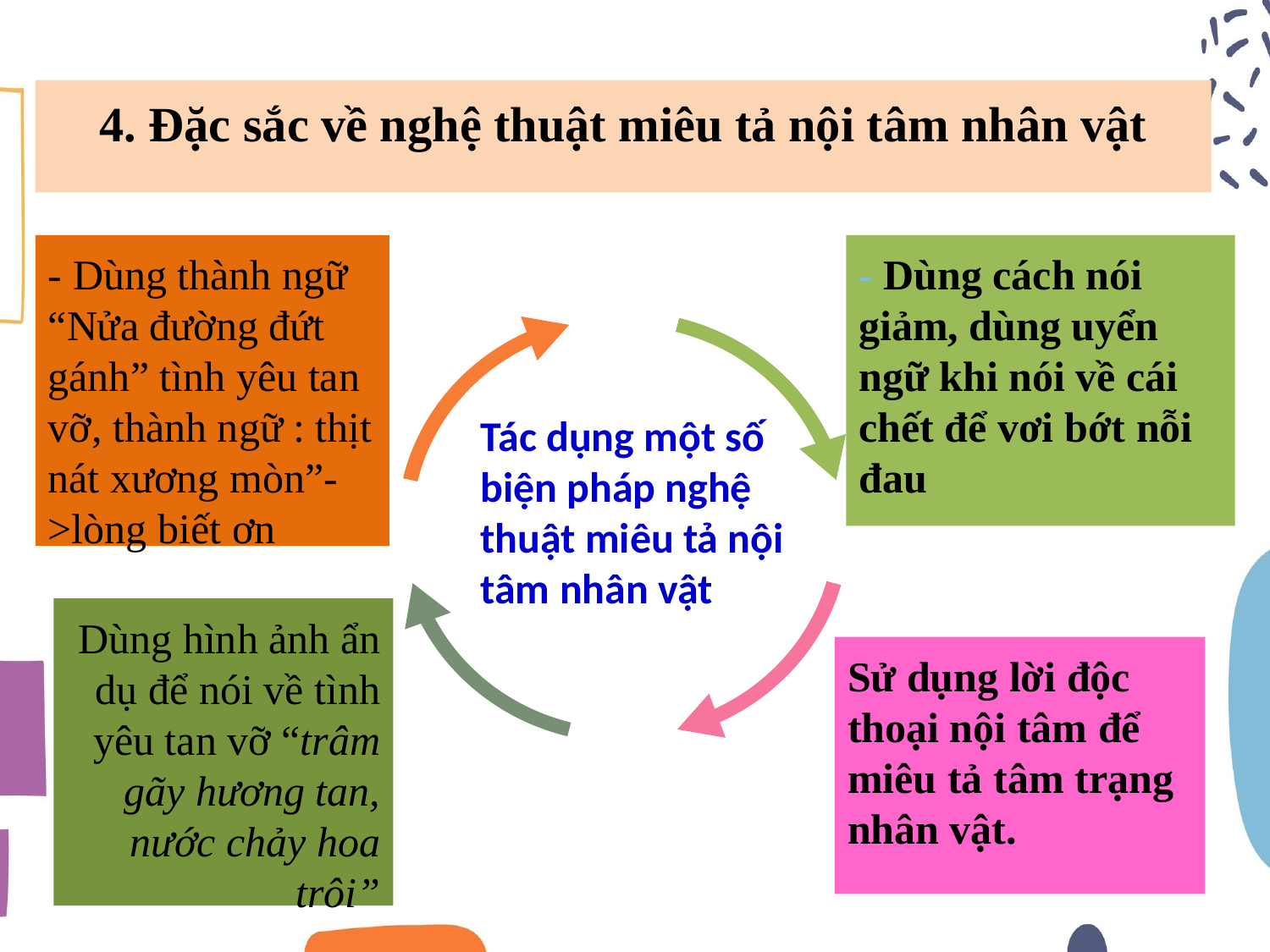

# 4. Đặc sắc về nghệ thuật miêu tả nội tâm nhân vật
- Dùng thành ngữ “Nửa đường đứt gánh” tình yêu tan vỡ, thành ngữ : thịt nát xương mòn”->lòng biết ơn

- Dùng cách nói giảm, dùng uyển ngữ khi nói về cái chết để vơi bớt nỗi đau

Tác dụng một số biện pháp nghệ thuật miêu tả nội tâm nhân vật
Dùng hình ảnh ẩn dụ để nói về tình yêu tan vỡ “trâm gãy hương tan, nước chảy hoa trôi”
Sử dụng lời độc thoại nội tâm để miêu tả tâm trạng nhân vật.